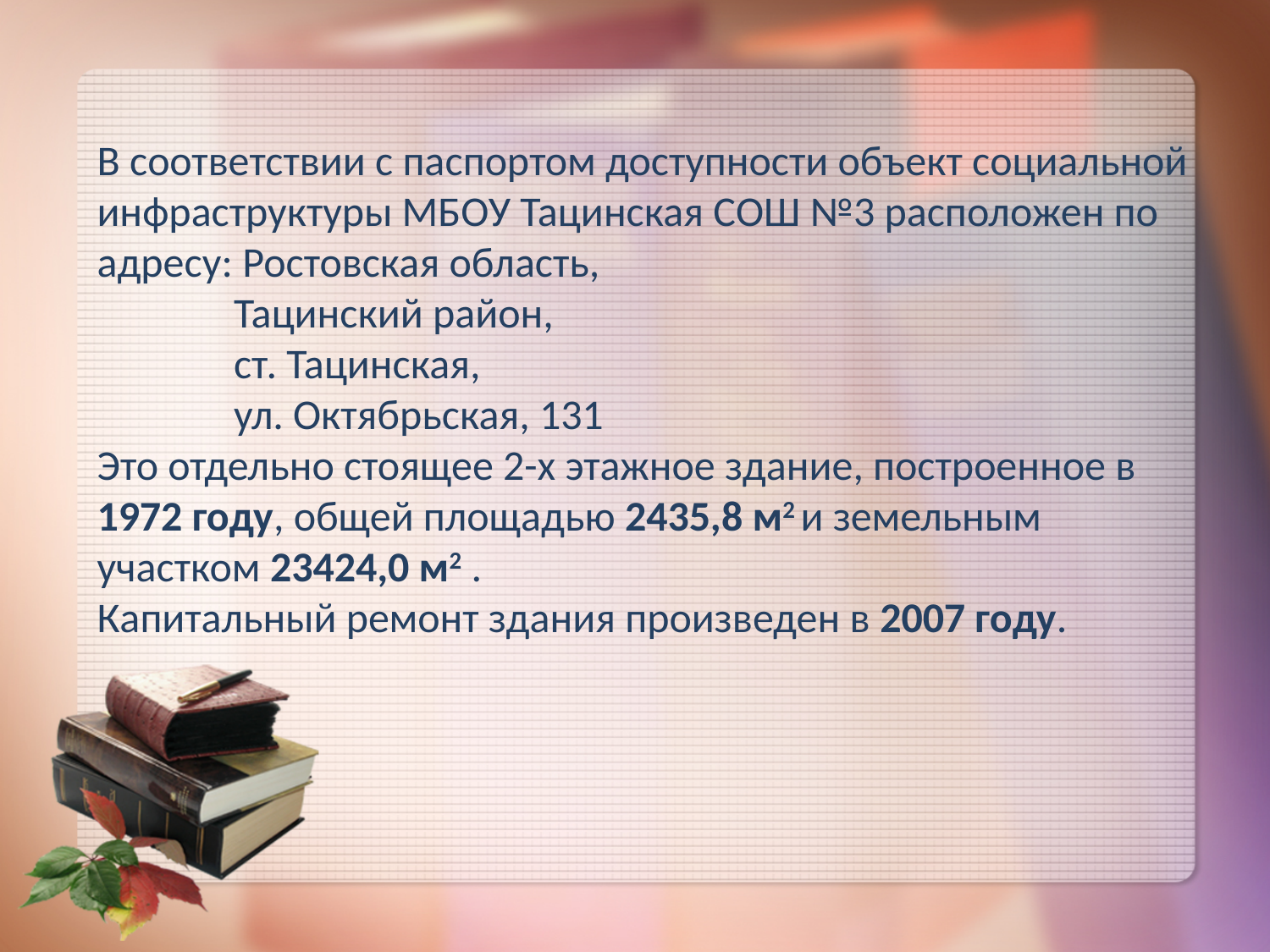

В соответствии с паспортом доступности объект социальной инфраструктуры МБОУ Тацинская СОШ №3 расположен по адресу: Ростовская область,
	 Тацинский район,
	 ст. Тацинская,
	 ул. Октябрьская, 131
Это отдельно стоящее 2-х этажное здание, построенное в 1972 году, общей площадью 2435,8 м2 и земельным участком 23424,0 м2 .
Капитальный ремонт здания произведен в 2007 году.